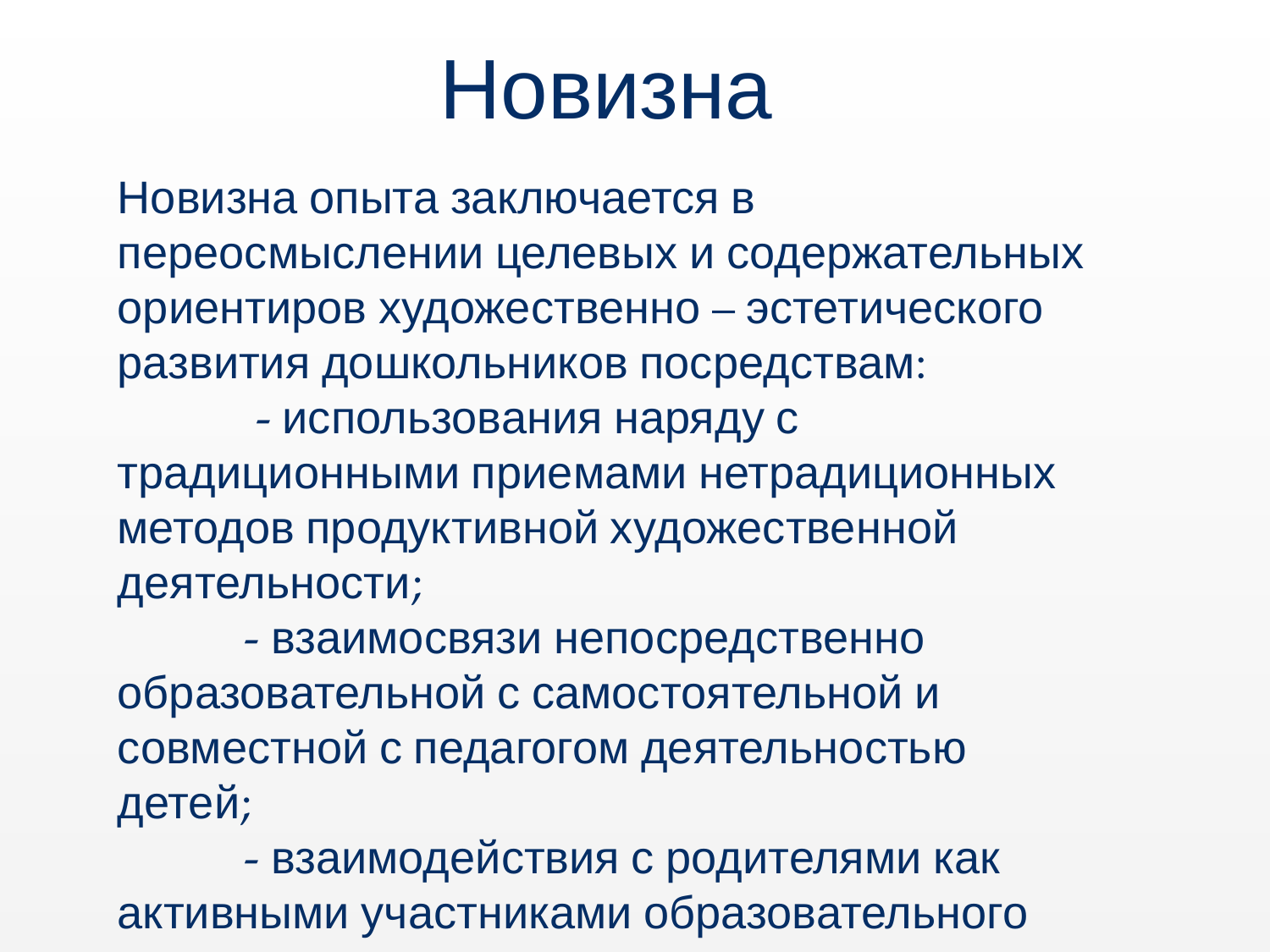

Новизна
Новизна опыта заключается в переосмыслении целевых и содержательных ориентиров художественно – эстетического развития дошкольников посредствам:
	 - использования наряду с традиционными приемами нетрадиционных методов продуктивной художественной   деятельности;
	- взаимосвязи непосредственно  образовательной с самостоятельной и совместной с педагогом деятельностью детей;
	- взаимодействия с родителями как активными участниками образовательного процесса.